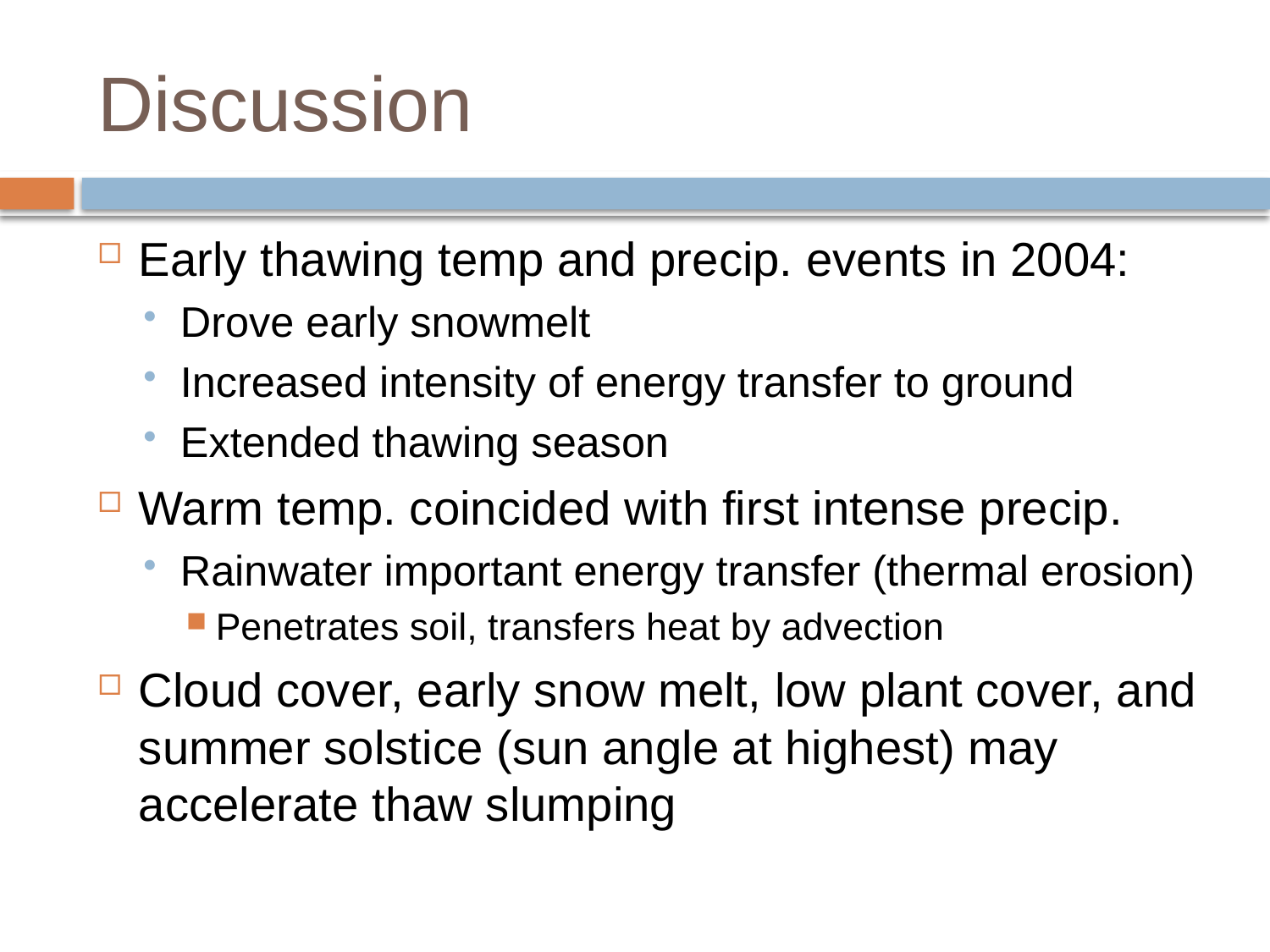

# Discussion
Early thawing temp and precip. events in 2004:
Drove early snowmelt
Increased intensity of energy transfer to ground
Extended thawing season
Warm temp. coincided with first intense precip.
Rainwater important energy transfer (thermal erosion)
Penetrates soil, transfers heat by advection
Cloud cover, early snow melt, low plant cover, and summer solstice (sun angle at highest) may accelerate thaw slumping